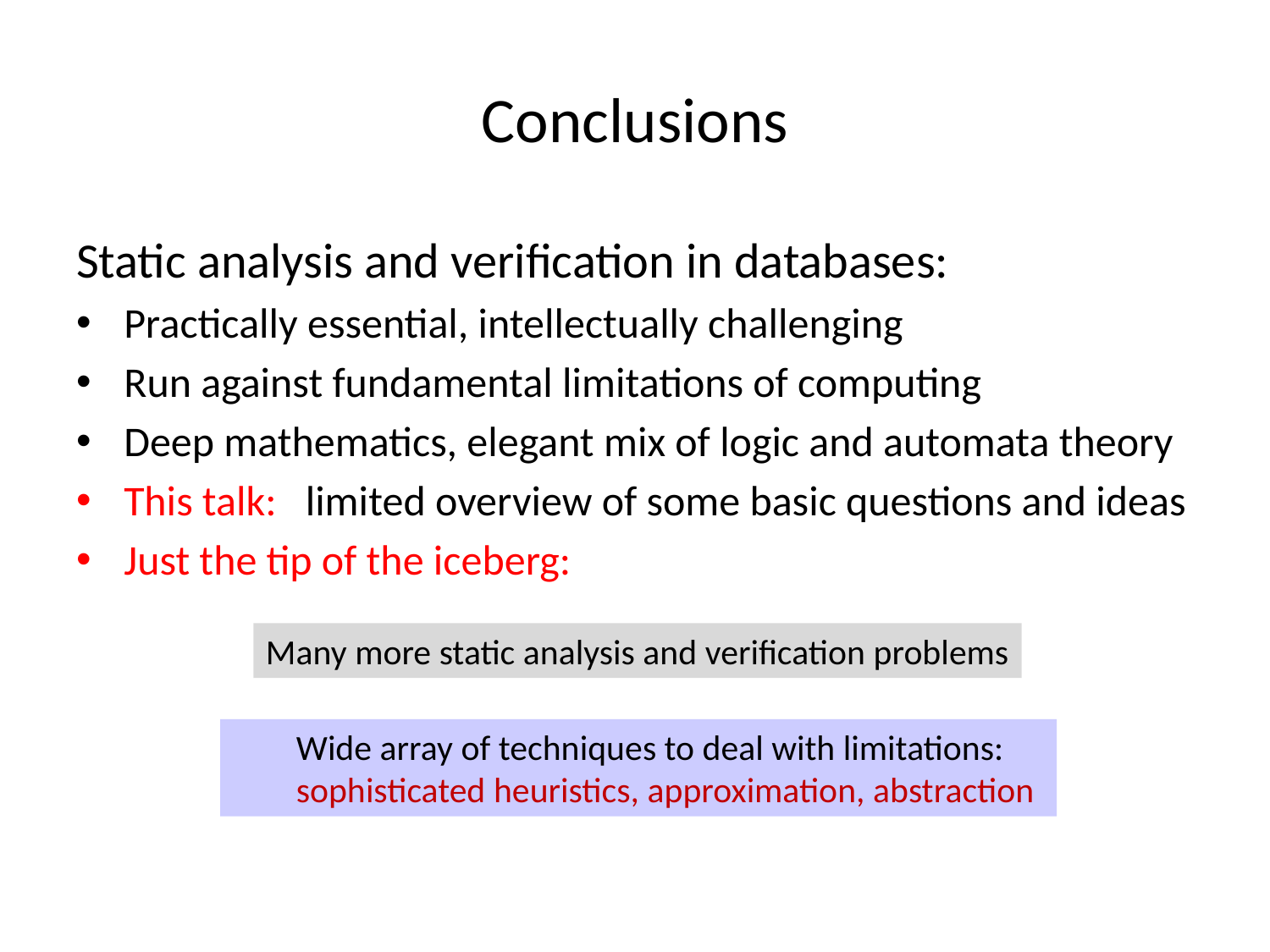

# Conclusions
Static analysis and verification in databases:
Practically essential, intellectually challenging
Run against fundamental limitations of computing
Deep mathematics, elegant mix of logic and automata theory
This talk:   limited overview of some basic questions and ideas
Just the tip of the iceberg:

Many more static analysis and verification problems
Wide array of techniques to deal with limitations: sophisticated heuristics, approximation, abstraction